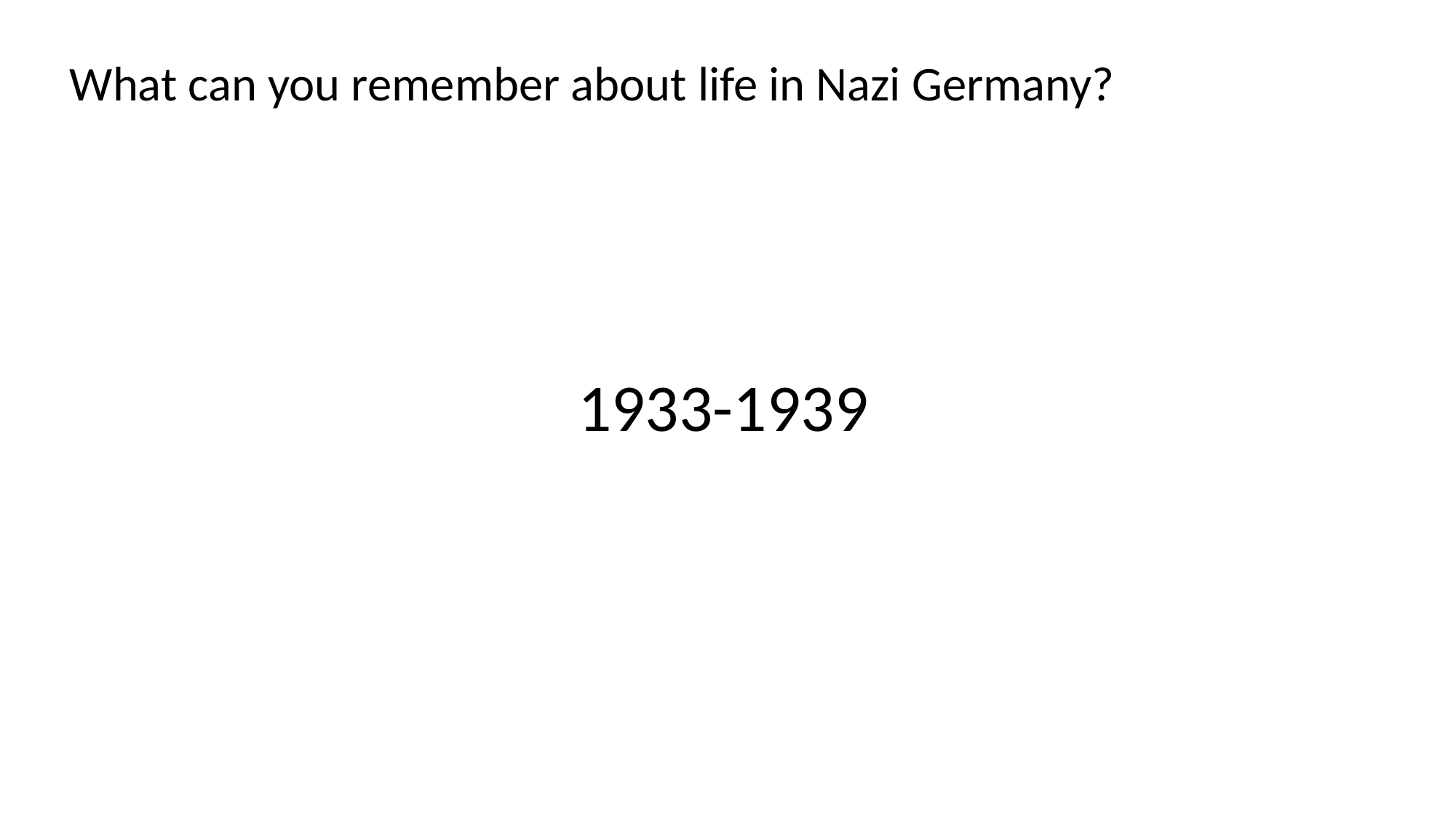

What can you remember about life in Nazi Germany?
1933-1939